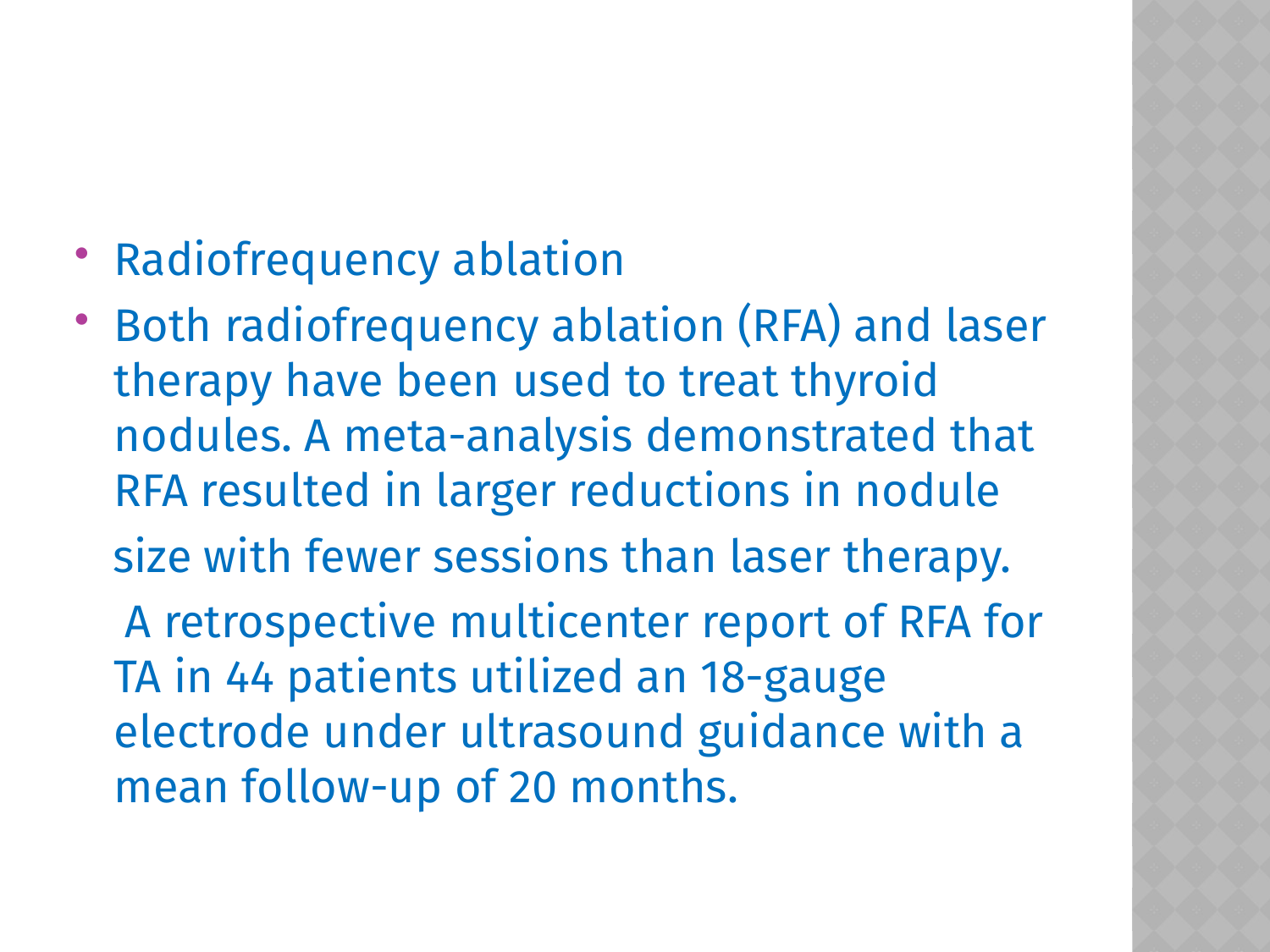

#
Radiofrequency ablation
Both radiofrequency ablation (RFA) and laser therapy have been used to treat thyroid nodules. A meta-analysis demonstrated that RFA resulted in larger reductions in nodule
   size with fewer sessions than laser therapy.
    A retrospective multicenter report of RFA for TA in 44 patients utilized an 18-gauge electrode under ultrasound guidance with a mean follow-up of 20 months.